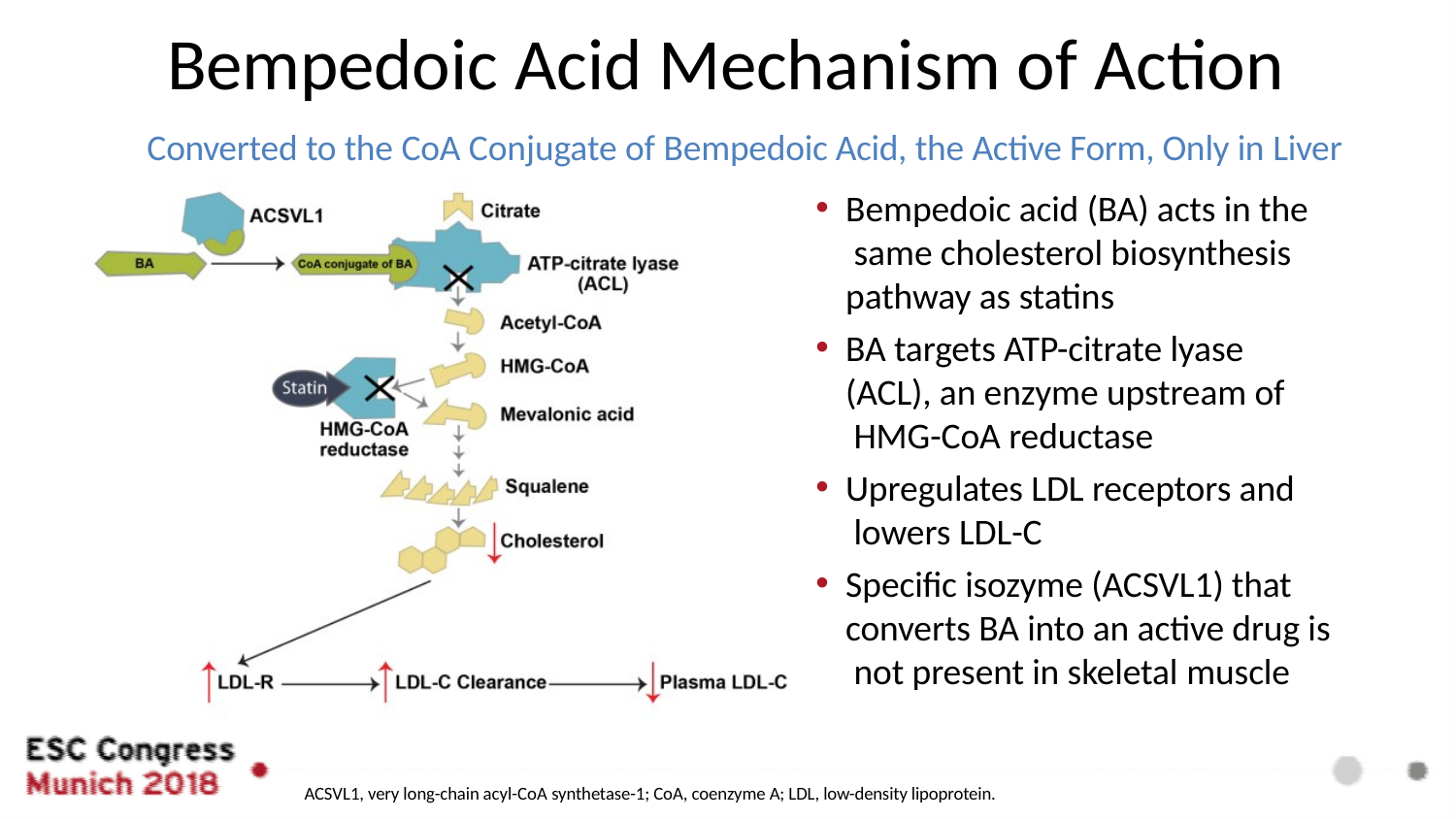

# Bempedoic Acid Mechanism of Action
Converted to the CoA Conjugate of Bempedoic Acid, the Active Form, Only in Liver
Bempedoic acid (BA) acts in the  same cholesterol biosynthesis  pathway as statins
BA targets ATP-citrate lyase  (ACL), an enzyme upstream of  HMG-CoA reductase
Upregulates LDL receptors and  lowers LDL-C
Specific isozyme (ACSVL1) that  converts BA into an active drug is  not present in skeletal muscle

ACSVL1, very long-chain acyl-CoA synthetase-1; CoA, coenzyme A; LDL, low-density lipoprotein.